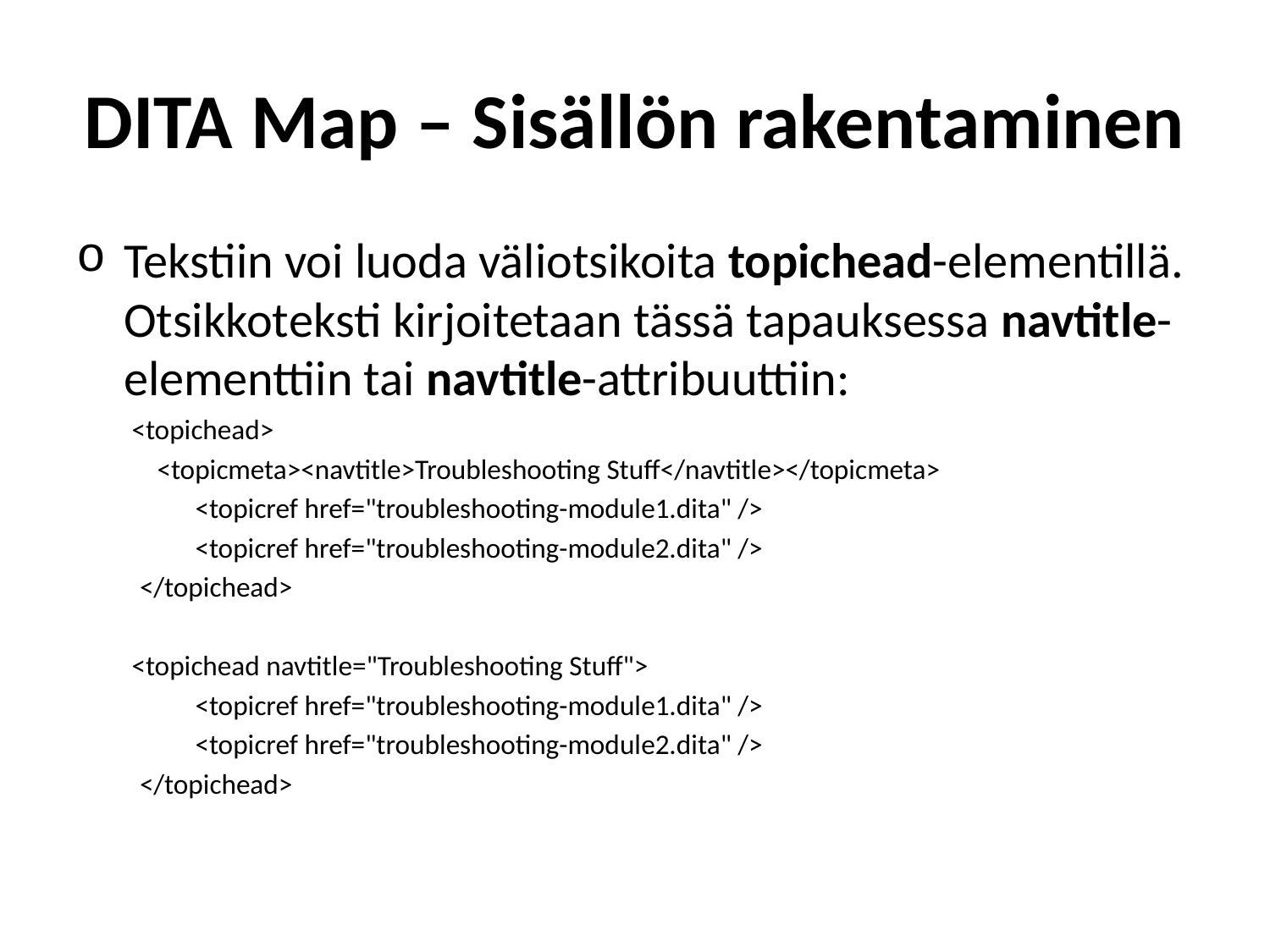

# DITA Map – Sisällön rakentaminen
Tekstiin voi luoda väliotsikoita topichead-elementillä. Otsikkoteksti kirjoitetaan tässä tapauksessa navtitle-elementtiin tai navtitle-attribuuttiin:
<topichead>
    <topicmeta><navtitle>Troubleshooting Stuff</navtitle></topicmeta>
<topicref href="troubleshooting-module1.dita" />
<topicref href="troubleshooting-module2.dita" />
</topichead>

<topichead navtitle="Troubleshooting Stuff">
<topicref href="troubleshooting-module1.dita" />
<topicref href="troubleshooting-module2.dita" />
</topichead>